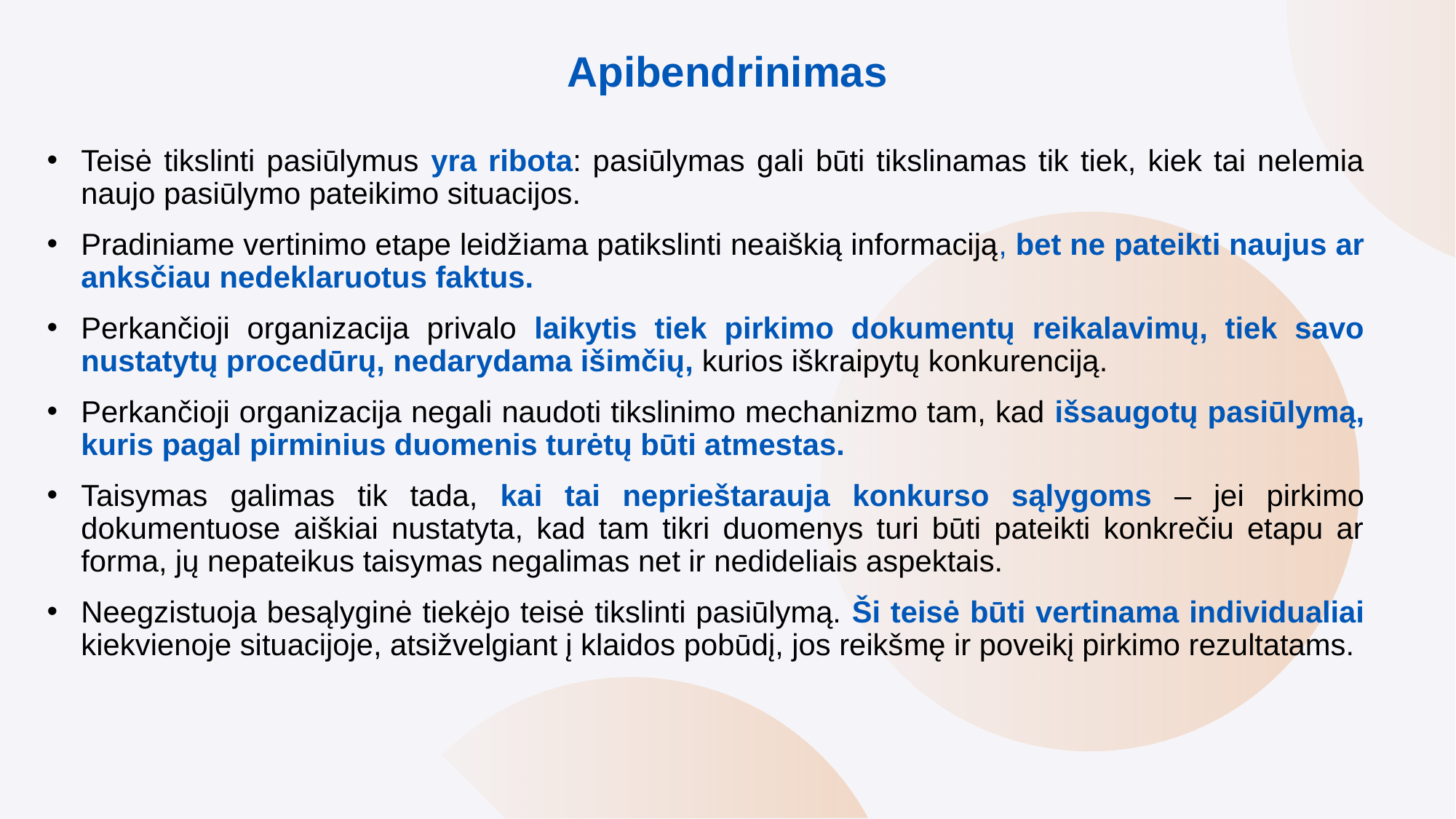

# Apibendrinimas
Teisė tikslinti pasiūlymus yra ribota: pasiūlymas gali būti tikslinamas tik tiek, kiek tai nelemia naujo pasiūlymo pateikimo situacijos.
Pradiniame vertinimo etape leidžiama patikslinti neaiškią informaciją, bet ne pateikti naujus ar anksčiau nedeklaruotus faktus.
Perkančioji organizacija privalo laikytis tiek pirkimo dokumentų reikalavimų, tiek savo nustatytų procedūrų, nedarydama išimčių, kurios iškraipytų konkurenciją.
Perkančioji organizacija negali naudoti tikslinimo mechanizmo tam, kad išsaugotų pasiūlymą, kuris pagal pirminius duomenis turėtų būti atmestas.
Taisymas galimas tik tada, kai tai neprieštarauja konkurso sąlygoms – jei pirkimo dokumentuose aiškiai nustatyta, kad tam tikri duomenys turi būti pateikti konkrečiu etapu ar forma, jų nepateikus taisymas negalimas net ir nedideliais aspektais.
Neegzistuoja besąlyginė tiekėjo teisė tikslinti pasiūlymą. Ši teisė būti vertinama individualiai kiekvienoje situacijoje, atsižvelgiant į klaidos pobūdį, jos reikšmę ir poveikį pirkimo rezultatams.